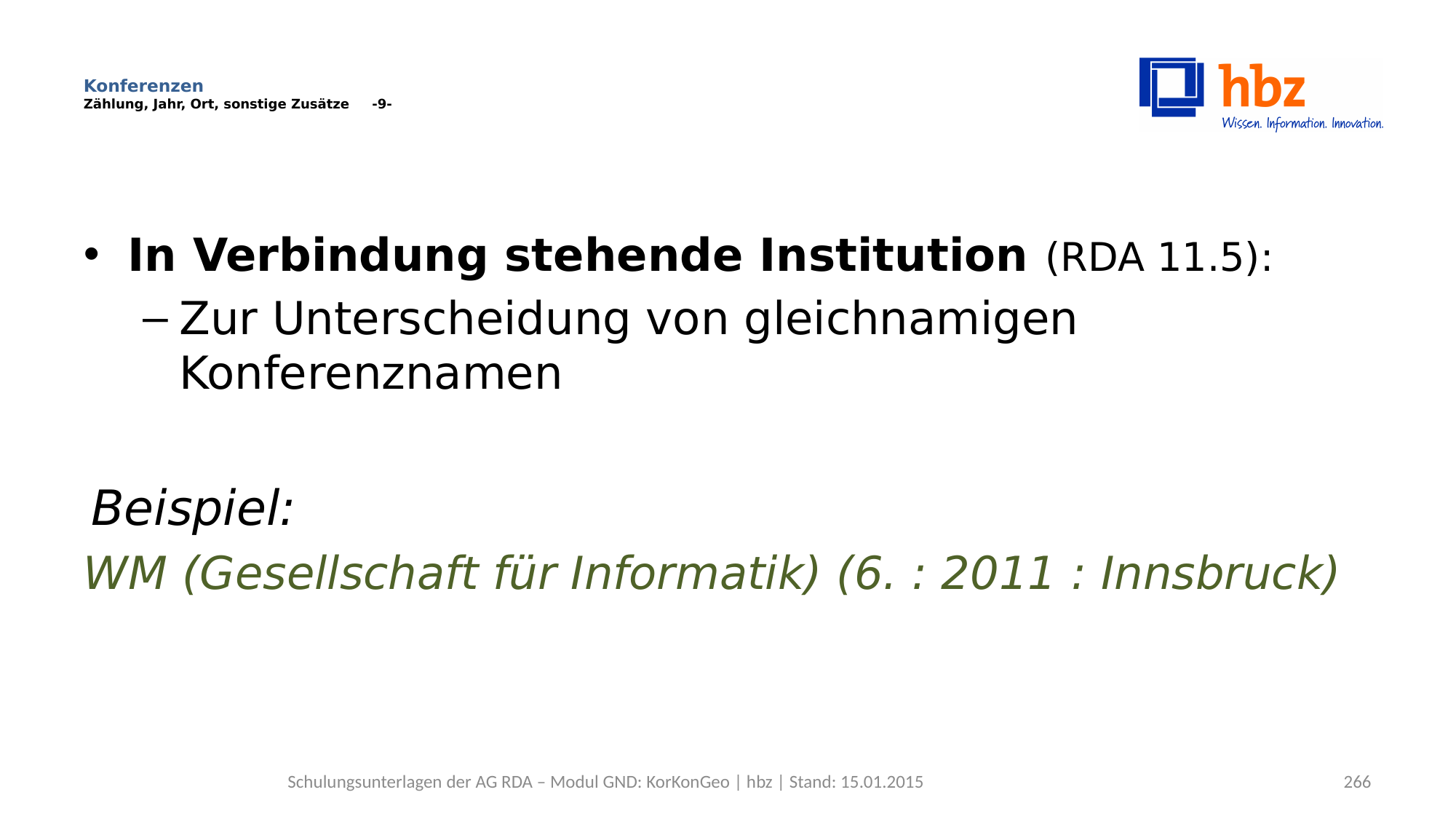

# Konferenzen Zählung, Jahr, Ort, sonstige Zusätze     -9-
In Verbindung stehende Institution (RDA 11.5):
Zur Unterscheidung von gleichnamigen Konferenznamen

Beispiel:
WM (Gesellschaft für Informatik) (6. : 2011 : Innsbruck)

Schulungsunterlagen der AG RDA – Modul GND: KorKonGeo | hbz | Stand: 15.01.2015
266